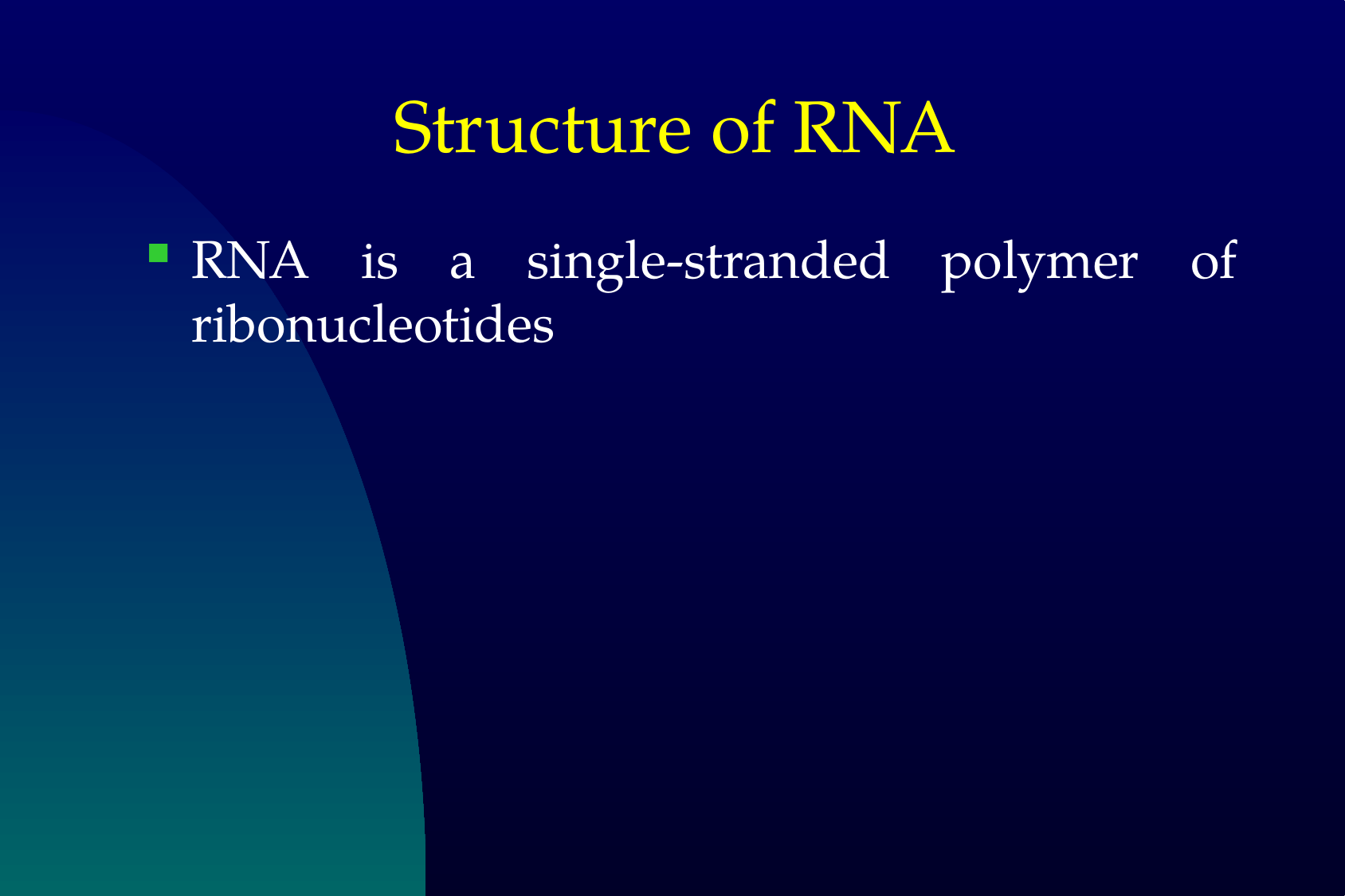

# Structure of RNA
RNA is a single-stranded polymer of ribonucleotides